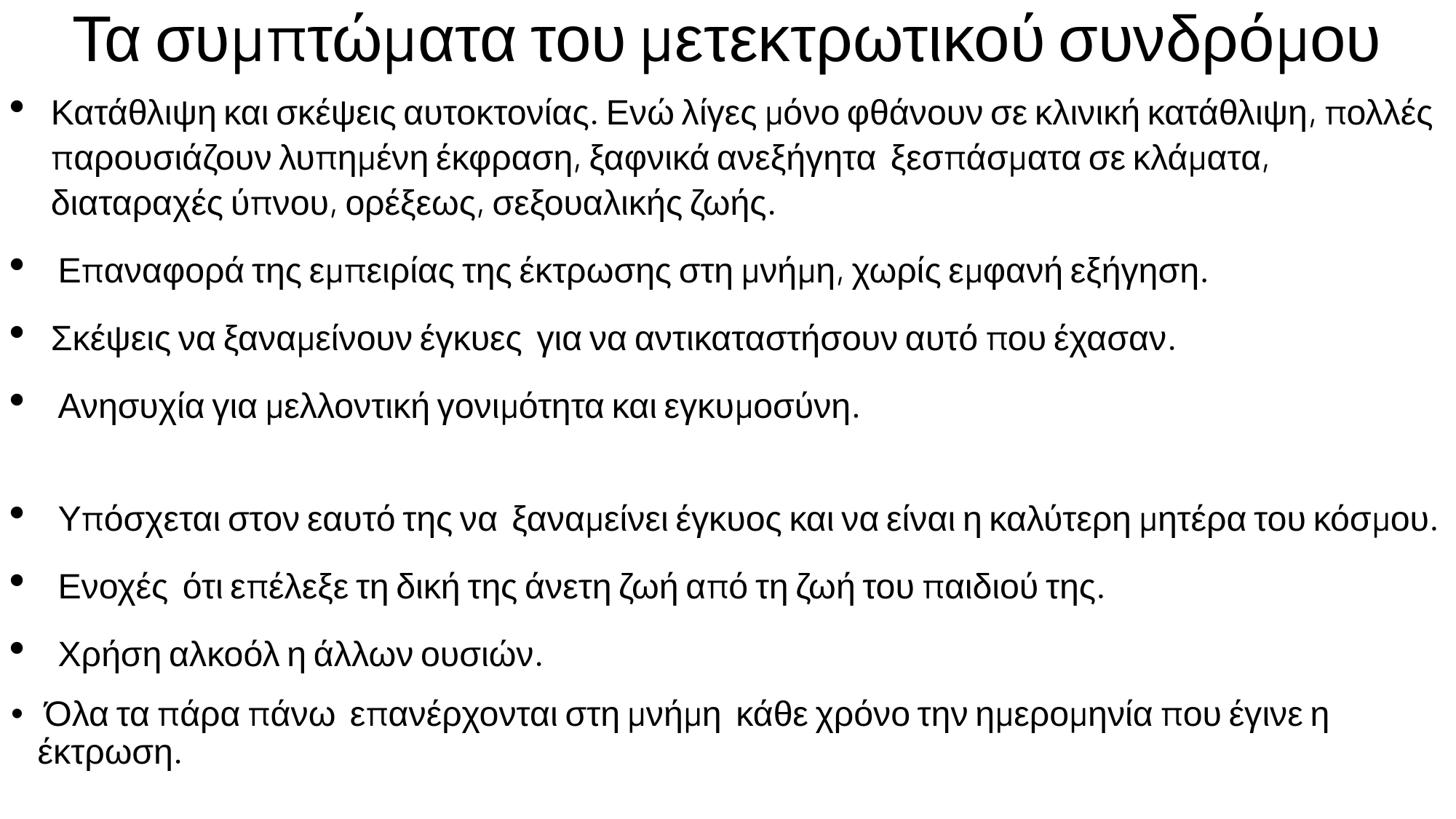

# Τα συμπτώματα του μετεκτρωτικού συνδρόμου
Κατάθλιψη και σκέψεις αυτοκτονίας. Ενώ λίγες μόνο φθάνουν σε κλινική κατάθλιψη, πολλές παρουσιάζουν λυπημένη έκφραση, ξαφνικά ανεξήγητα  ξεσπάσματα σε κλάματα, διαταραχές ύπνου, ορέξεως, σεξουαλικής ζωής.
 Επαναφορά της εμπειρίας της έκτρωσης στη μνήμη, χωρίς εμφανή εξήγηση.
Σκέψεις να ξαναμείνουν έγκυες  για να αντικαταστήσουν αυτό που έχασαν.
 Ανησυχία για μελλοντική γονιμότητα και εγκυμοσύνη.
 Υπόσχεται στον εαυτό της να  ξαναμείνει έγκυος και να είναι η καλύτερη μητέρα του κόσμου.
 Ενοχές  ότι επέλεξε τη δική της άνετη ζωή από τη ζωή του παιδιού της.
 Χρήση αλκοόλ η άλλων ουσιών.
 Όλα τα πάρα πάνω  επανέρχονται στη μνήμη  κάθε χρόνο την ημερομηνία που έγινε η έκτρωση.